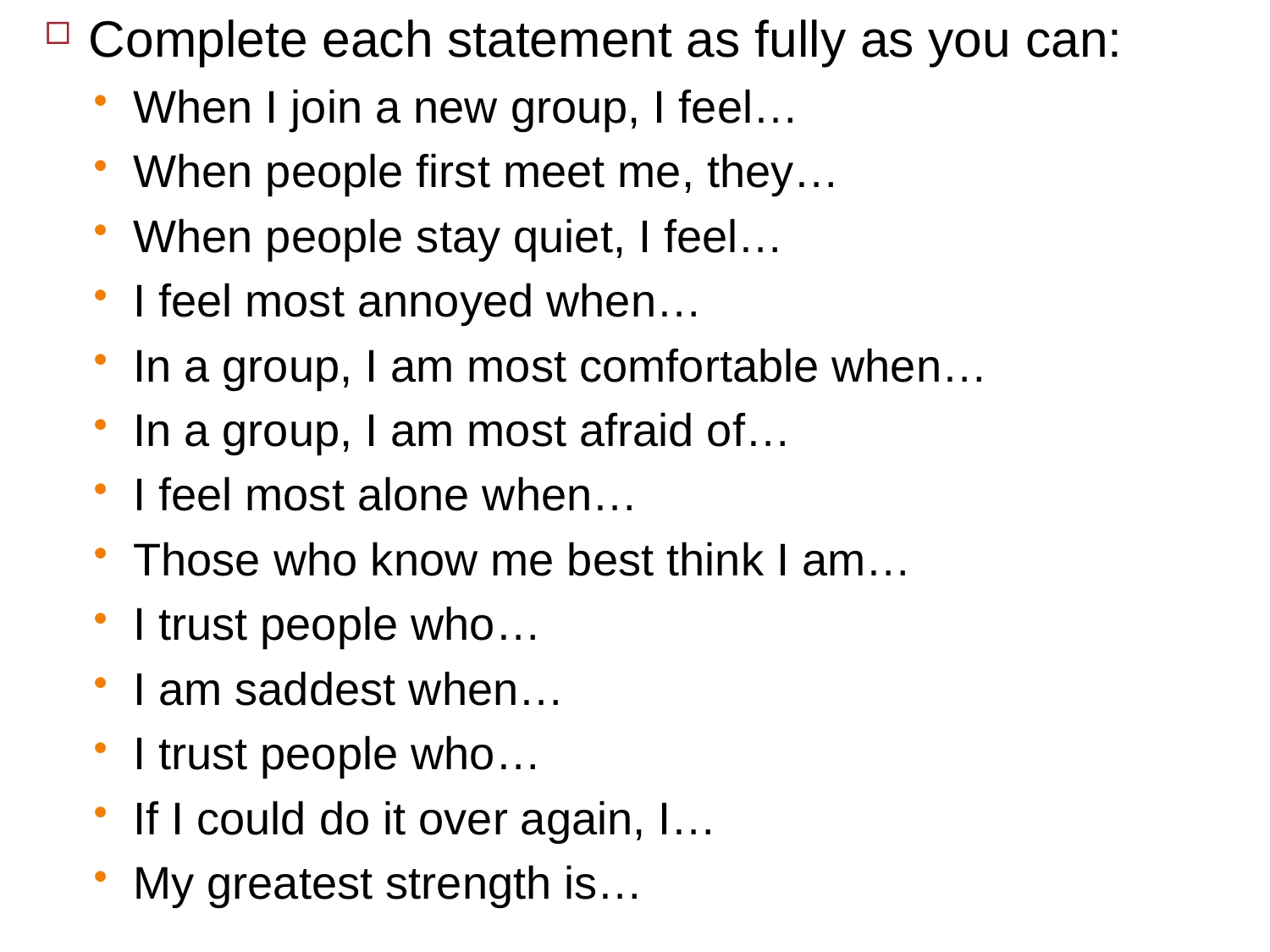

Complete each statement as fully as you can:
When I join a new group, I feel…
When people first meet me, they…
When people stay quiet, I feel…
I feel most annoyed when…
In a group, I am most comfortable when…
In a group, I am most afraid of…
I feel most alone when…
Those who know me best think I am…
I trust people who…
I am saddest when…
I trust people who…
If I could do it over again, I…
My greatest strength is…